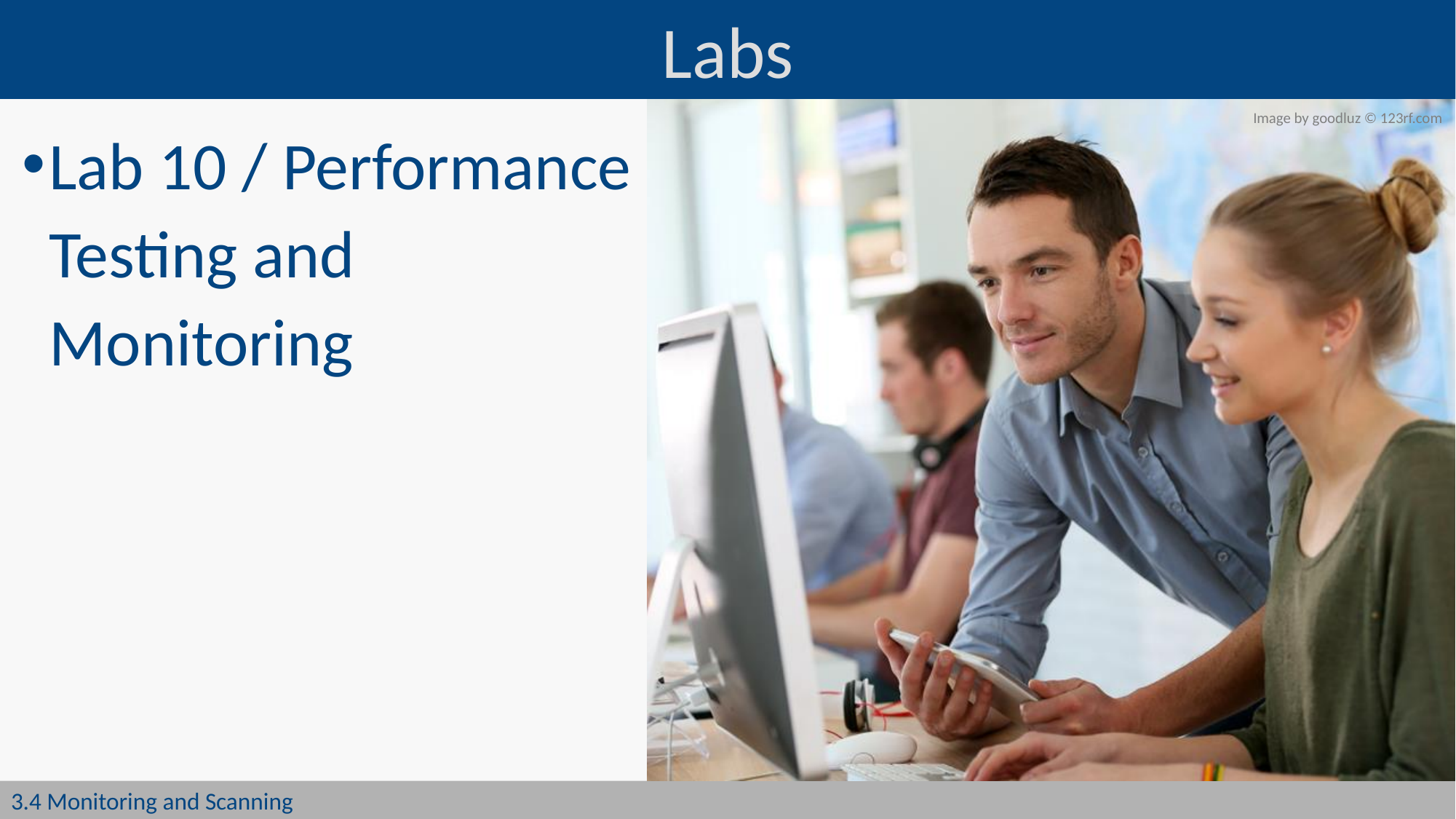

Lab 10 / Performance Testing and Monitoring
3.4 Monitoring and Scanning